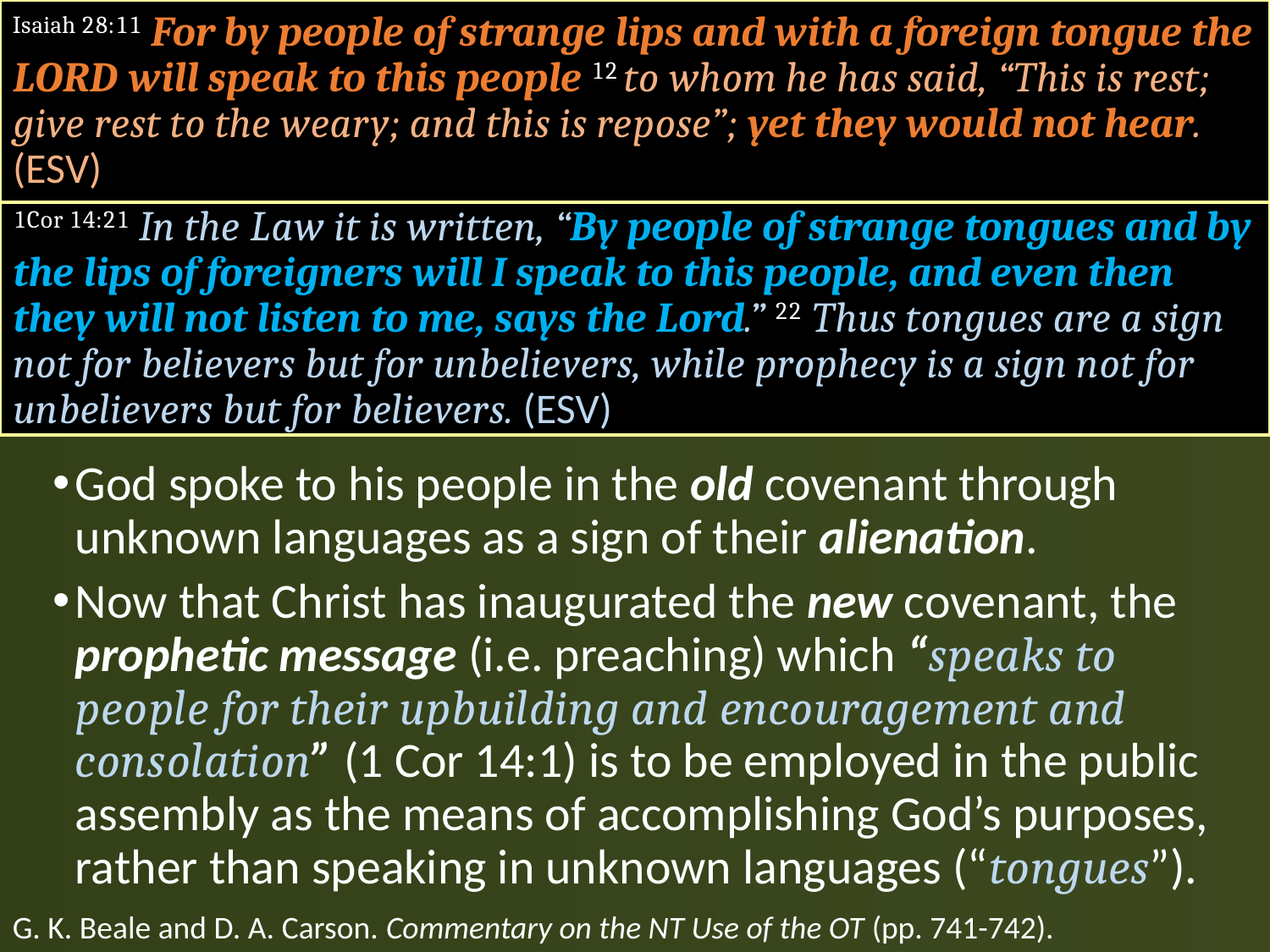

#
Isaiah 28:11 For by people of strange lips and with a foreign tongue the LORD will speak to this people 12 to whom he has said, “This is rest; give rest to the weary; and this is repose”; yet they would not hear. (ESV)
1Cor 14:21 In the Law it is written, “By people of strange tongues and by the lips of foreigners will I speak to this people, and even then they will not listen to me, says the Lord.” 22 Thus tongues are a sign not for believers but for unbelievers, while prophecy is a sign not for unbelievers but for believers. (ESV)
God spoke to his people in the old covenant through unknown languages as a sign of their alienation.
Now that Christ has inaugurated the new covenant, the prophetic message (i.e. preaching) which “speaks to people for their upbuilding and encouragement and consolation” (1 Cor 14:1) is to be employed in the public assembly as the means of accomplishing God’s purposes, rather than speaking in unknown languages (“tongues”).
G. K. Beale and D. A. Carson. Commentary on the NT Use of the OT (pp. 741-742).